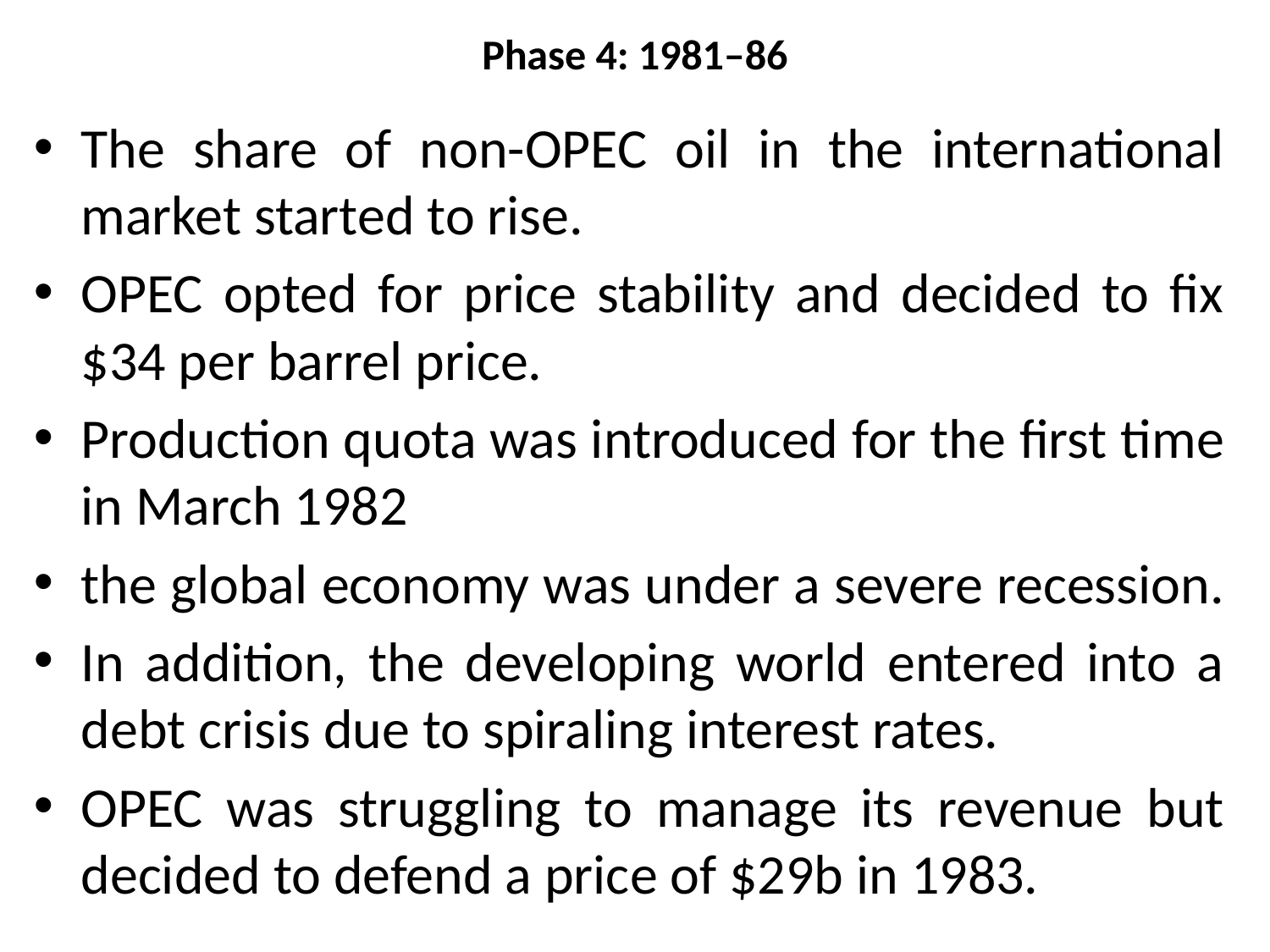

# Phase 4: 1981–86
The share of non-OPEC oil in the international market started to rise.
OPEC opted for price stability and decided to fix $34 per barrel price.
Production quota was introduced for the first time in March 1982
the global economy was under a severe recession.
In addition, the developing world entered into a debt crisis due to spiraling interest rates.
OPEC was struggling to manage its revenue but decided to defend a price of $29b in 1983.